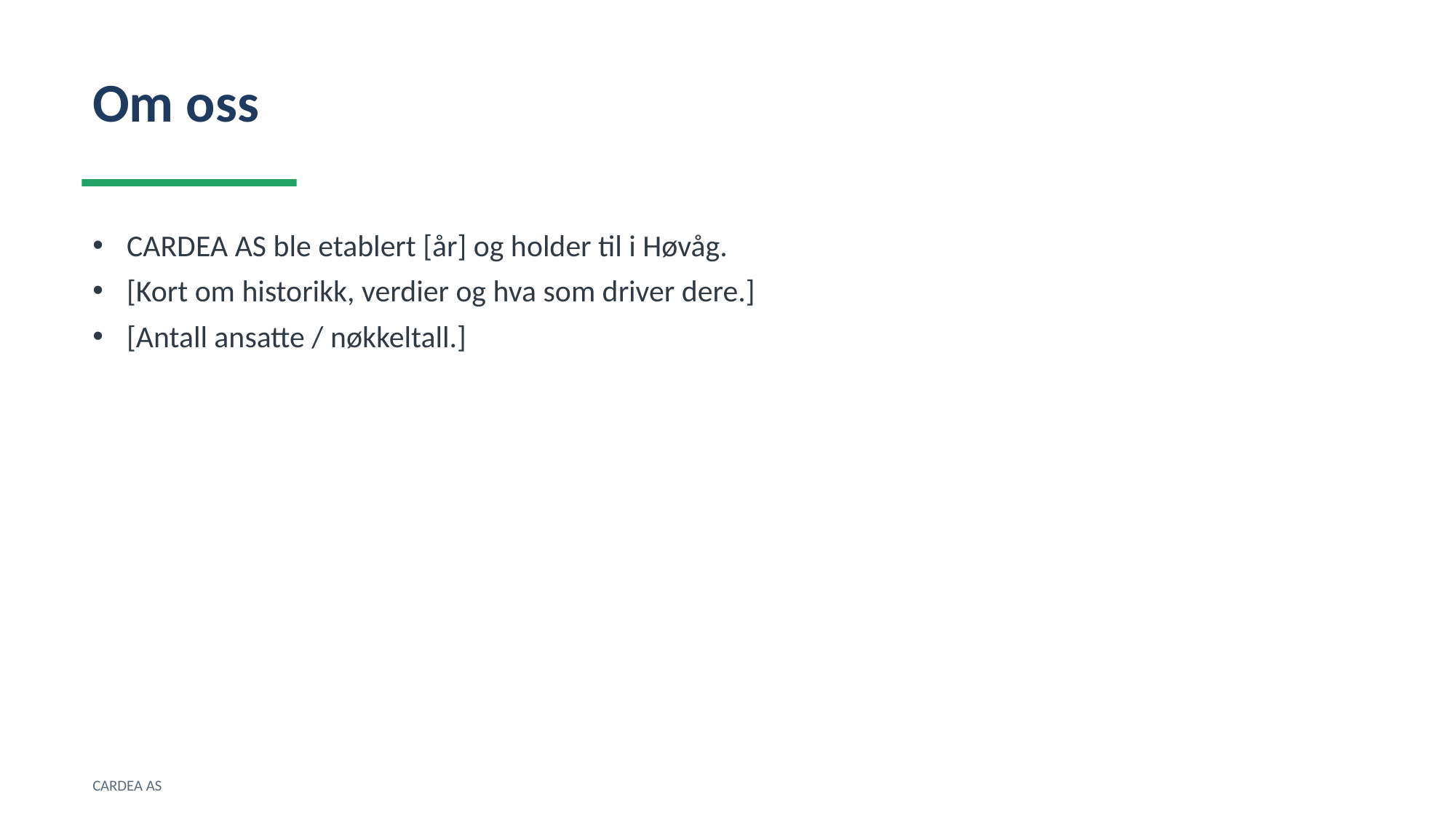

Om oss

CARDEA AS ble etablert [år] og holder til i Høvåg.
[Kort om historikk, verdier og hva som driver dere.]
[Antall ansatte / nøkkeltall.]
CARDEA AS